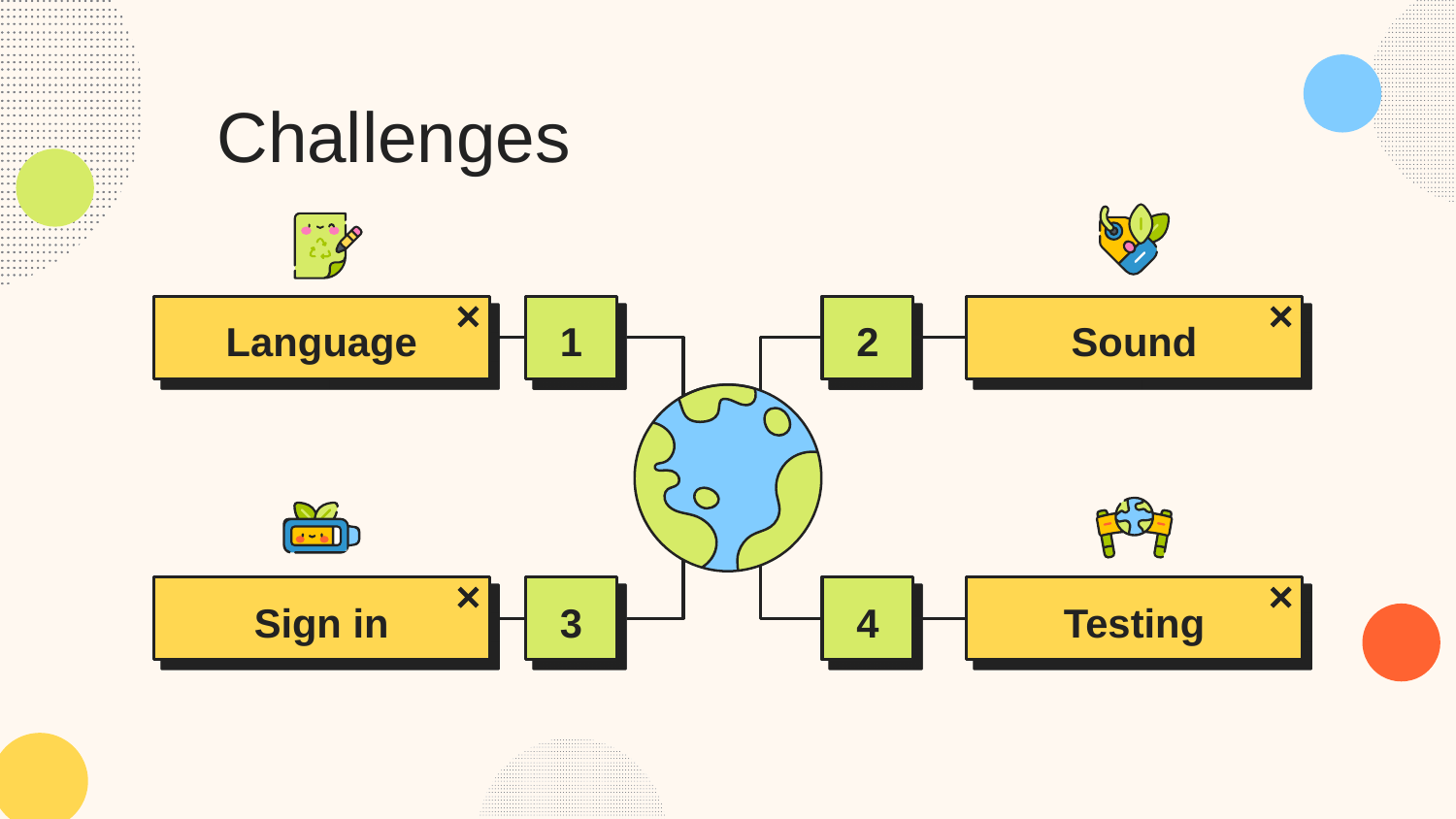

# Challenges

Language
Sound
1
2

Sign in
Testing
3
4